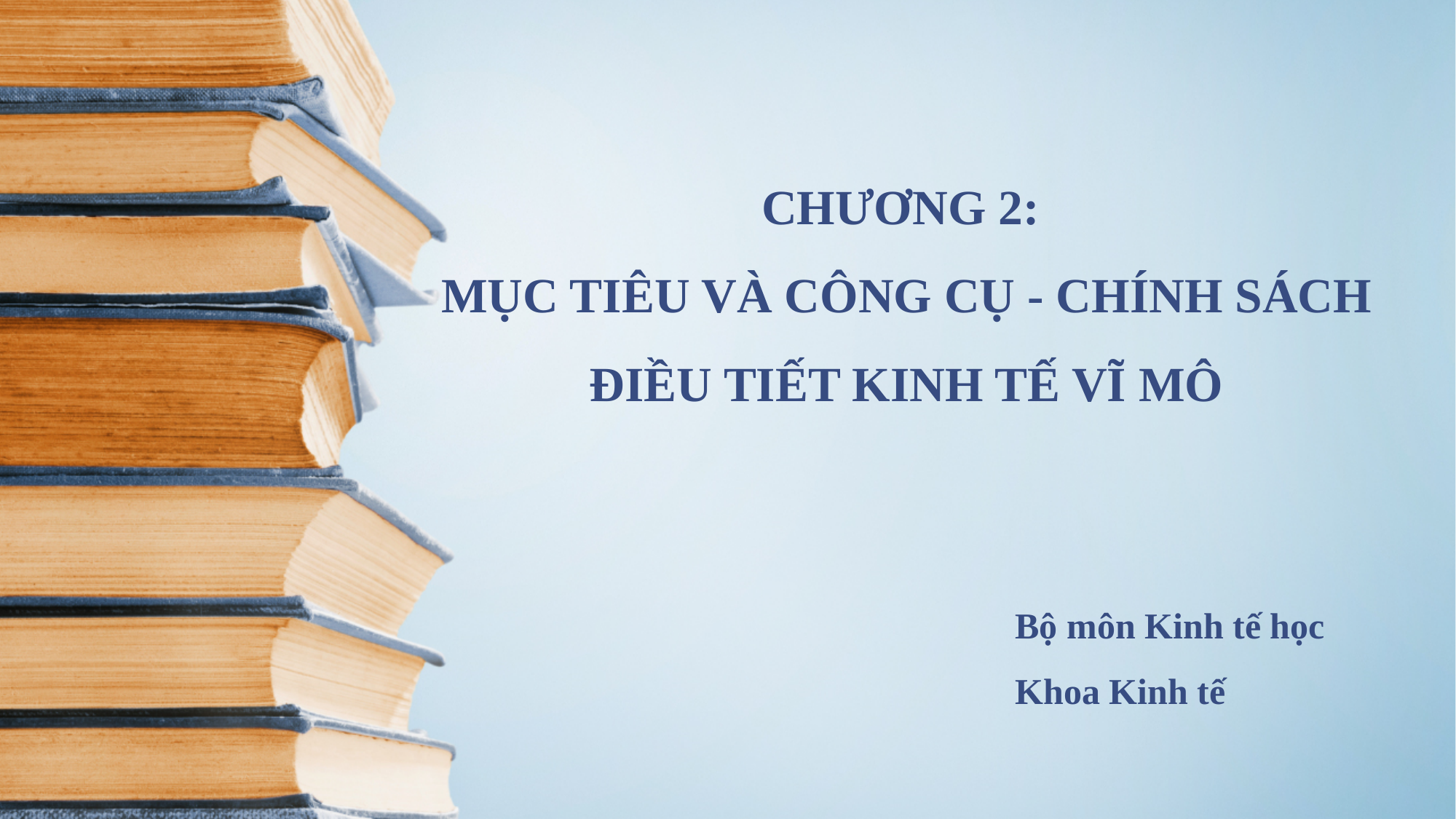

# CHƯƠNG 2: MỤC TIÊU VÀ CÔNG CỤ - CHÍNH SÁCH ĐIỀU TIẾT KINH TẾ VĨ MÔ
Bộ môn Kinh tế học
Khoa Kinh tế